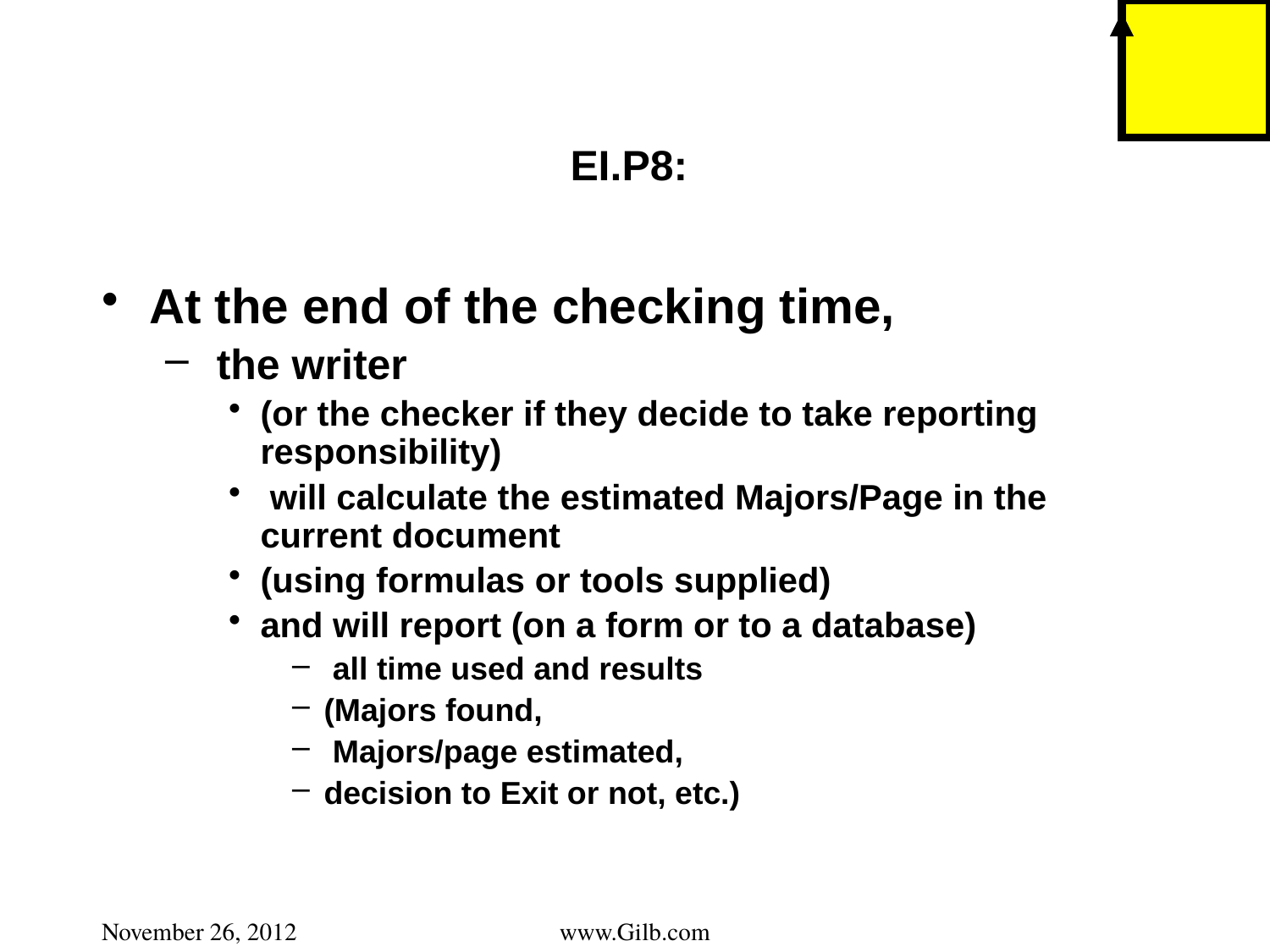

# EI.P8:
At the end of the checking time,
 the writer
(or the checker if they decide to take reporting responsibility)
 will calculate the estimated Majors/Page in the current document
(using formulas or tools supplied)
and will report (on a form or to a database)
 all time used and results
(Majors found,
 Majors/page estimated,
decision to Exit or not, etc.)
November 26, 2012
www.Gilb.com
114